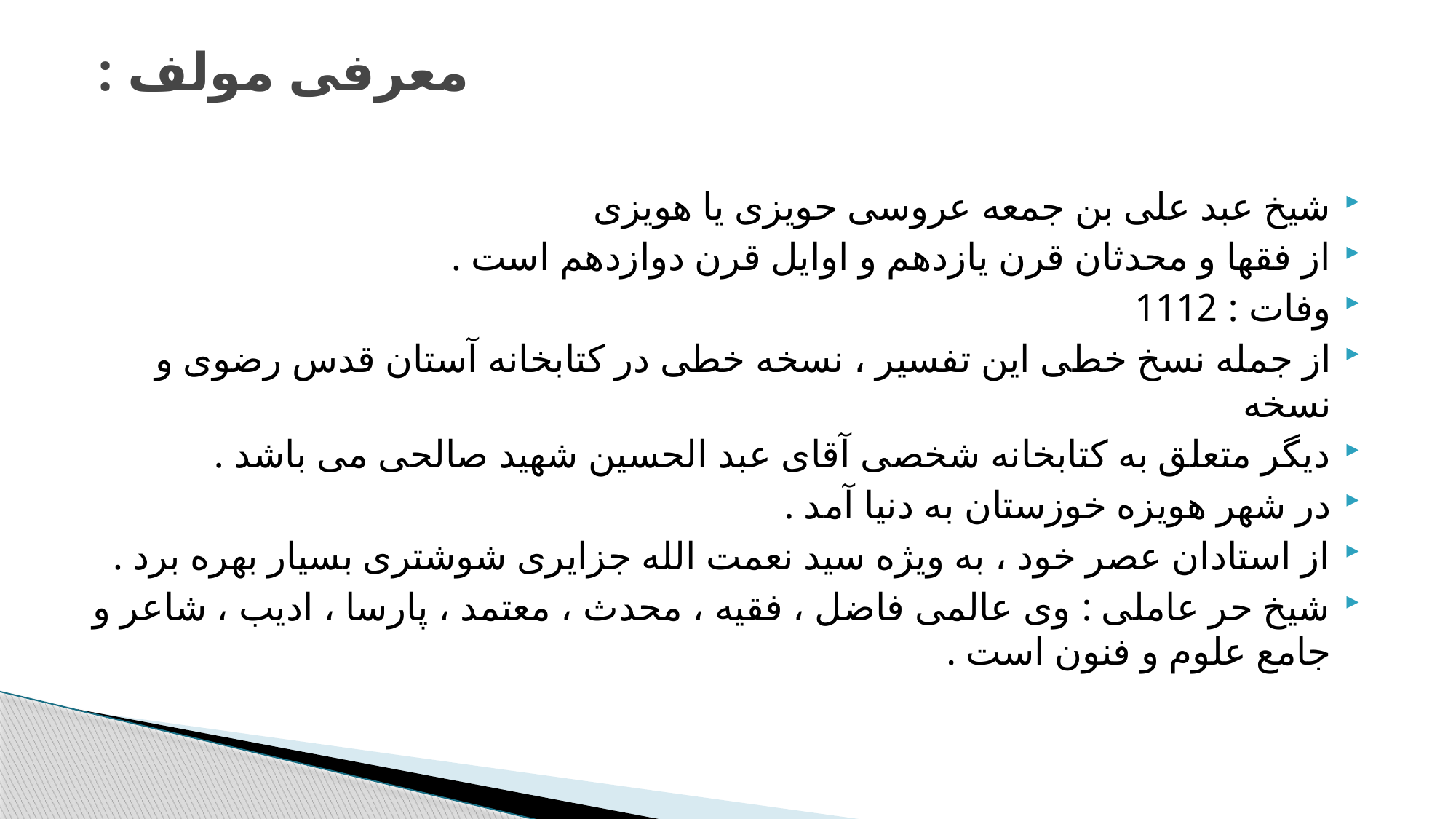

# معرفی مولف :
شیخ عبد علی بن جمعه عروسی حویزی یا هویزی
از فقها و محدثان قرن یازدهم و اوایل قرن دوازدهم است .
وفات : 1112
از جمله نسخ خطی این تفسیر ، نسخه خطی در کتابخانه آستان قدس رضوی و نسخه
دیگر متعلق به کتابخانه شخصی آقای عبد الحسین شهید صالحی می باشد .
در شهر هویزه خوزستان به دنیا آمد .
از استادان عصر خود ، به ویژه سید نعمت الله جزایری شوشتری بسیار بهره برد .
شیخ حر عاملی : وی عالمی فاضل ، فقیه ، محدث ، معتمد ، پارسا ، ادیب ، شاعر و جامع علوم و فنون است .